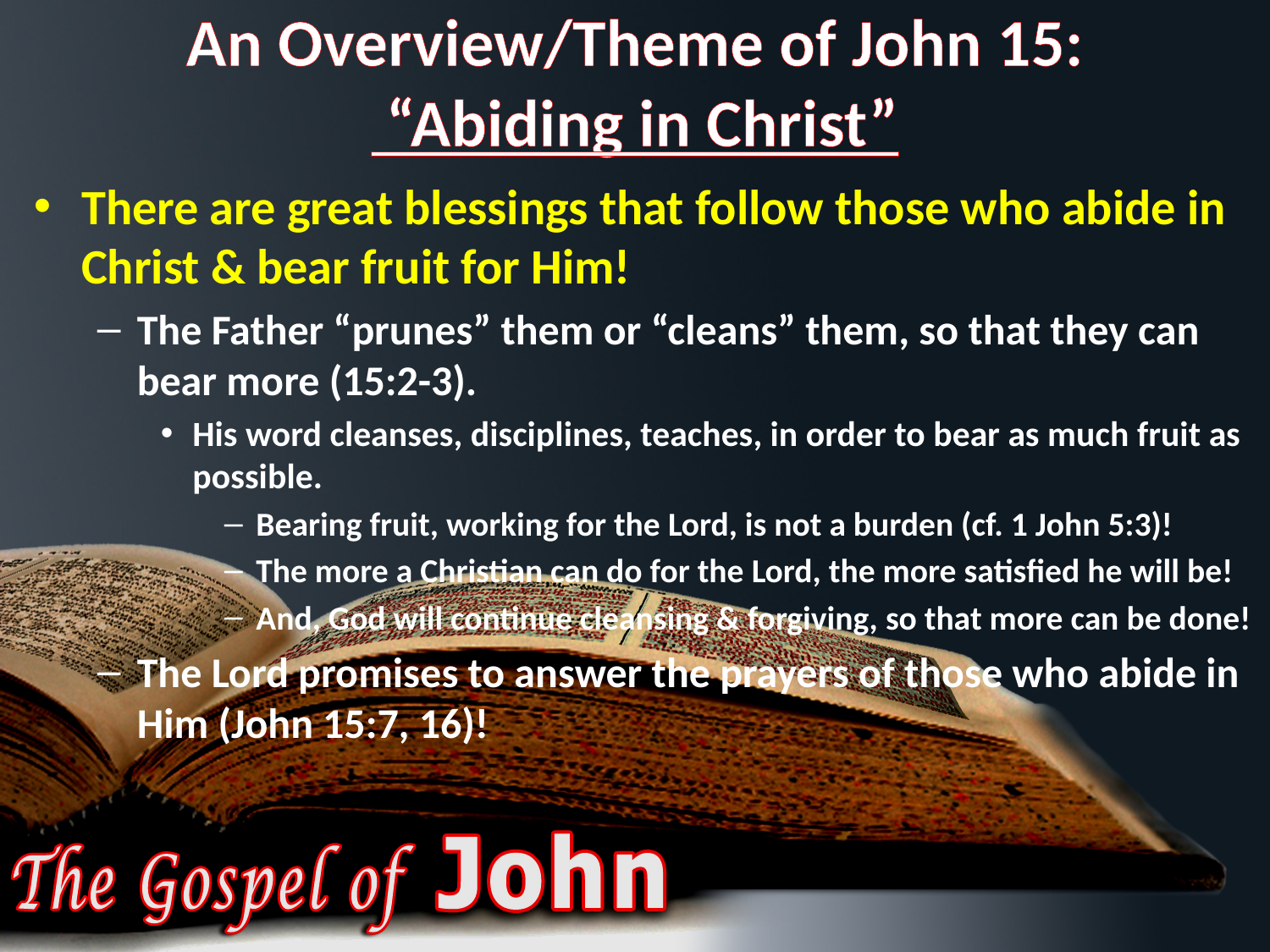

# An Overview/Theme of John 15: “Abiding in Christ”
There are great blessings that follow those who abide in Christ & bear fruit for Him!
The Father “prunes” them or “cleans” them, so that they can bear more (15:2-3).
His word cleanses, disciplines, teaches, in order to bear as much fruit as possible.
Bearing fruit, working for the Lord, is not a burden (cf. 1 John 5:3)!
The more a Christian can do for the Lord, the more satisfied he will be!
And, God will continue cleansing & forgiving, so that more can be done!
The Lord promises to answer the prayers of those who abide in Him (John 15:7, 16)!